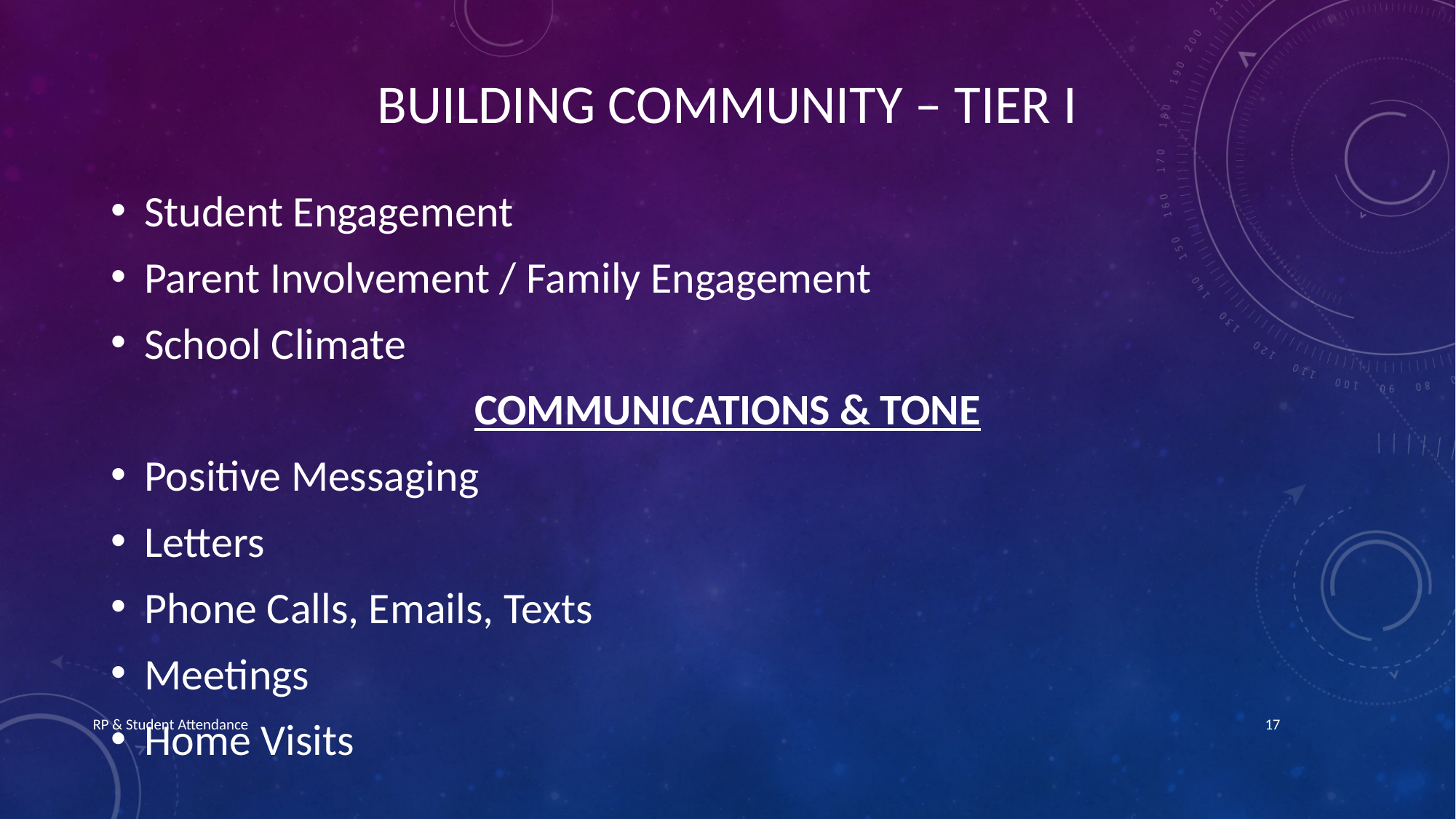

# BUILDING COMMUNITY – TIER I
Student Engagement
Parent Involvement / Family Engagement
School Climate
COMMUNICATIONS & TONE
Positive Messaging
Letters
Phone Calls, Emails, Texts
Meetings
Home Visits

RP & Student Attendance
17